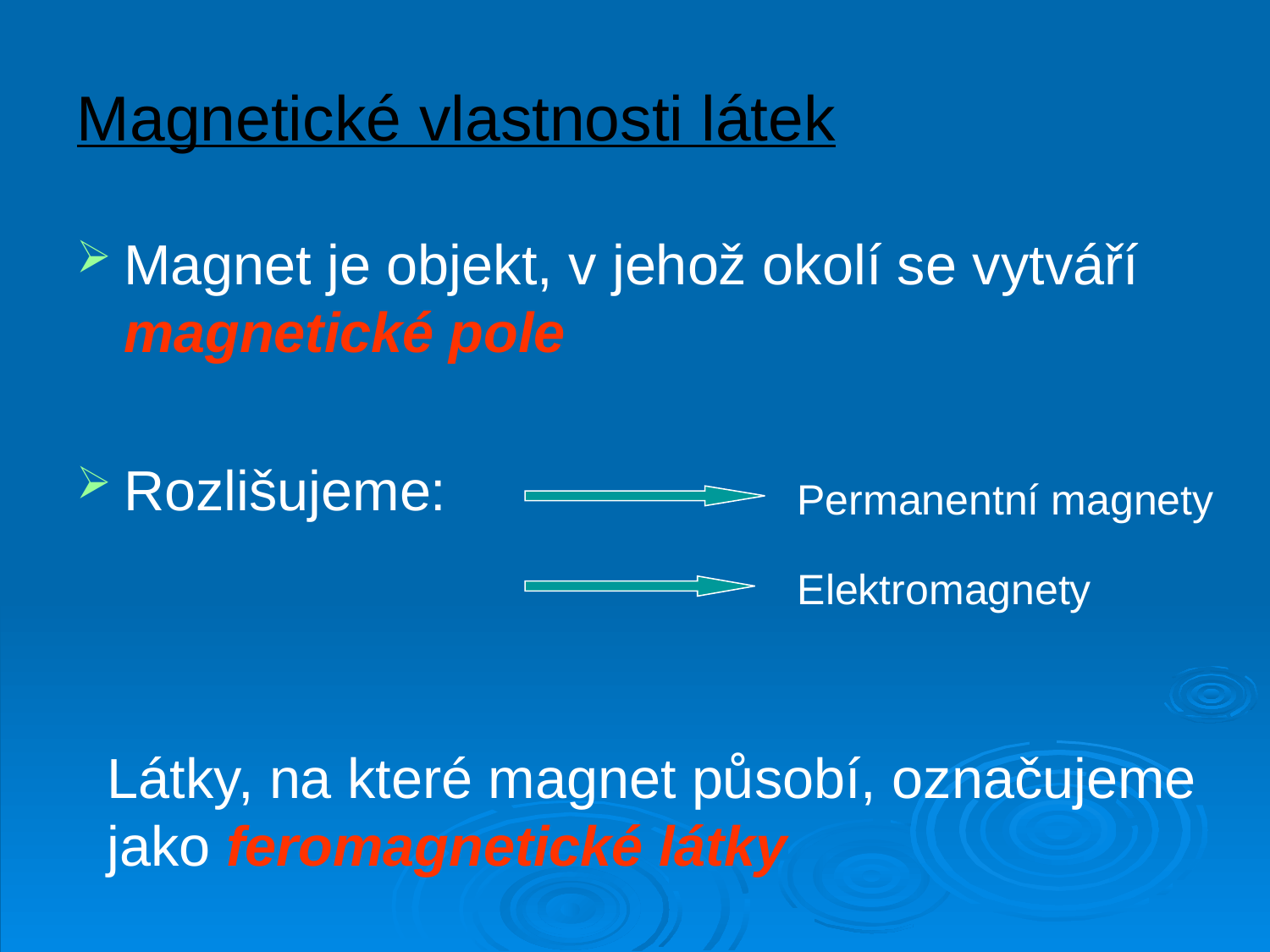

# Magnetické vlastnosti látek
Magnet je objekt, v jehož okolí se vytváří magnetické pole

Rozlišujeme:

Permanentní magnety

Elektromagnety

Látky, na které magnet působí, označujeme jako feromagnetické látky